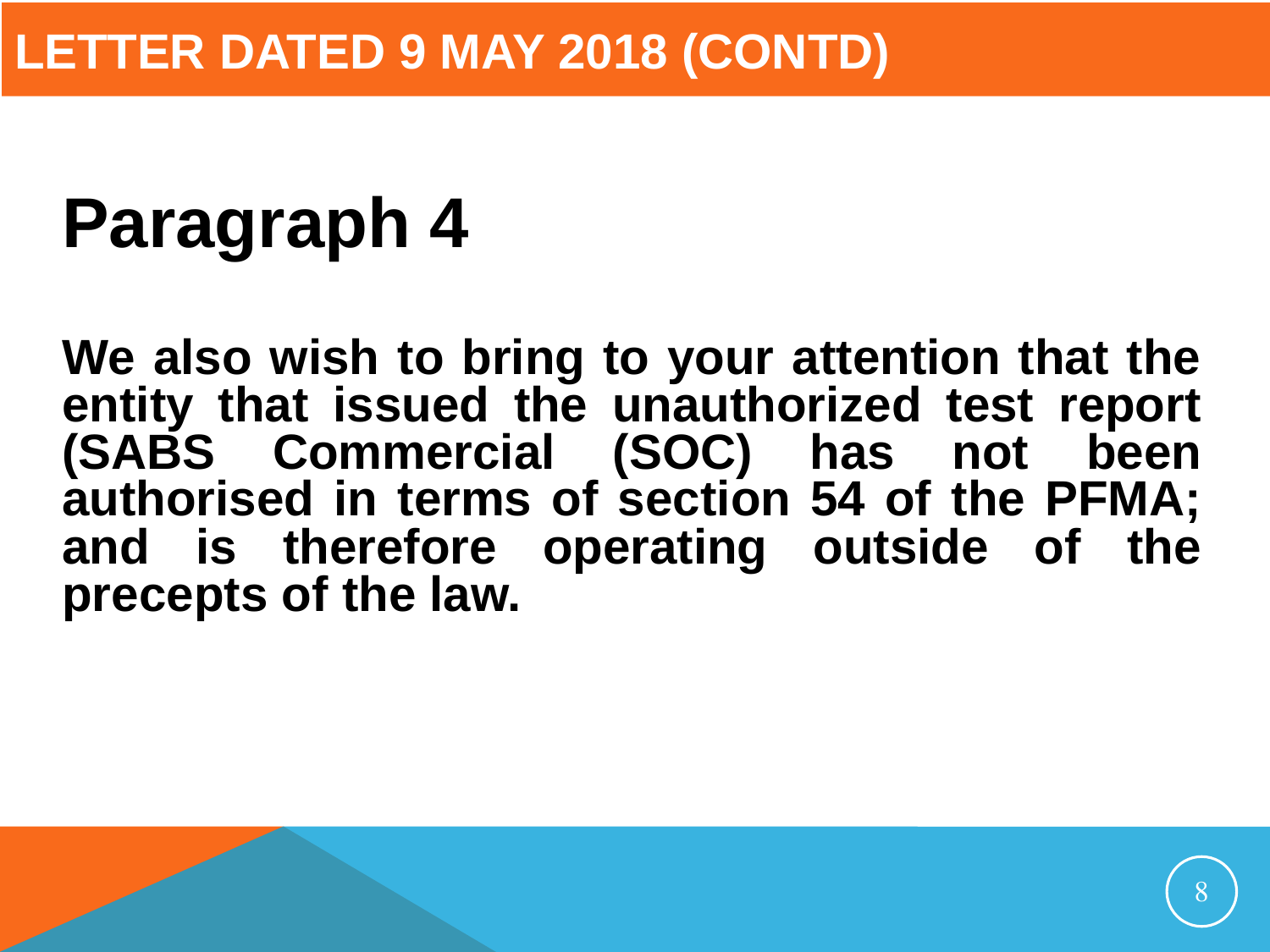

# Letter dated 9 may 2018 (contd)

Paragraph 4

We also wish to bring to your attention that the entity that issued the unauthorized test report (SABS Commercial (SOC) has not been authorised in terms of section 54 of the PFMA; and is therefore operating outside of the precepts of the law.

8